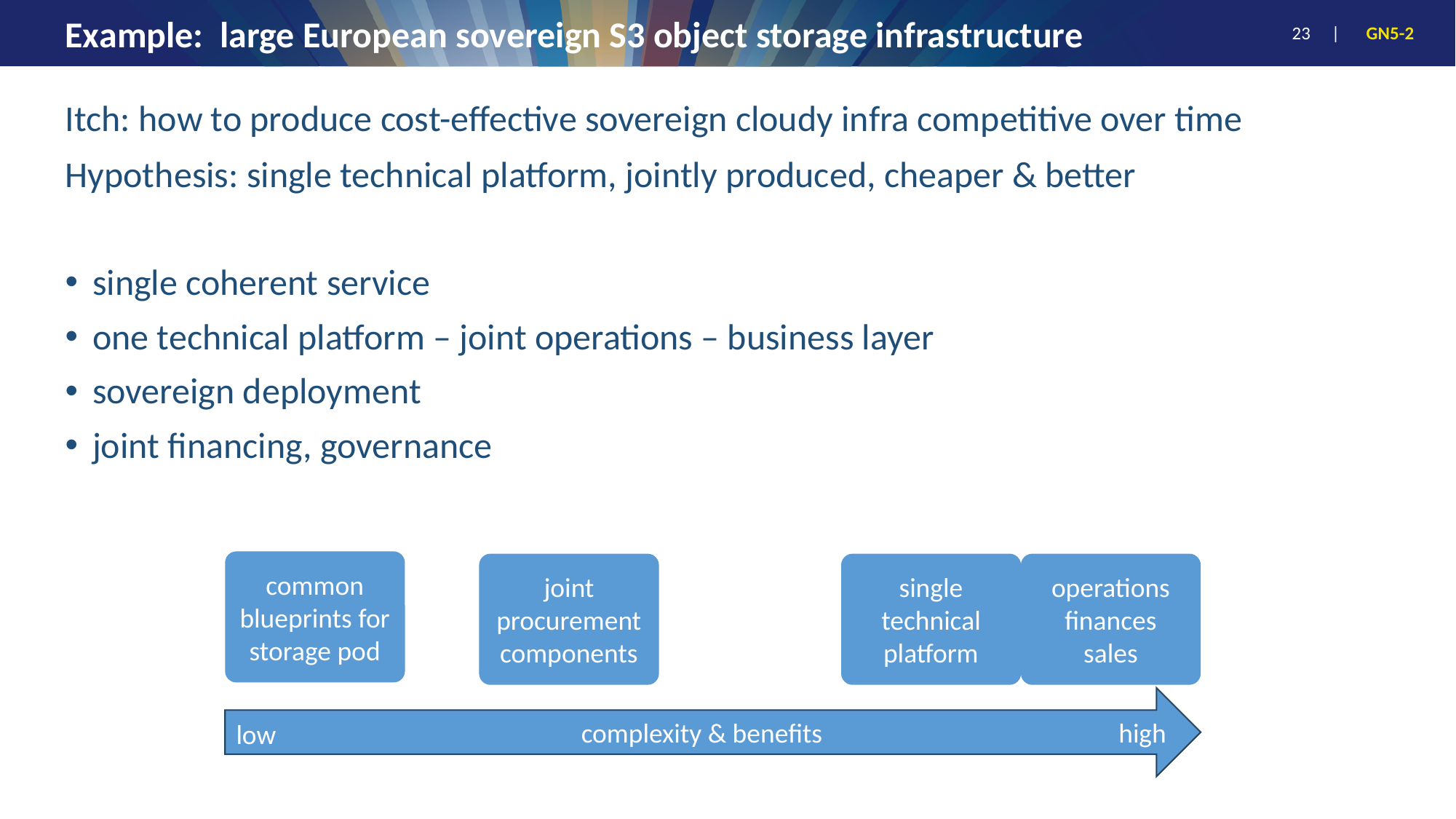

# Example:  large European sovereign S3 object storage infrastructure
Itch: how to produce cost-effective sovereign cloudy infra competitive over time
Hypothesis: single technical platform, jointly produced, cheaper & better

single coherent service
one technical platform – joint operations – business layer
sovereign deployment
joint financing, governance

common blueprints for storage pod
joint procurement components
single technical platform
operations
finances
sales
complexity & benefits
high
low
23